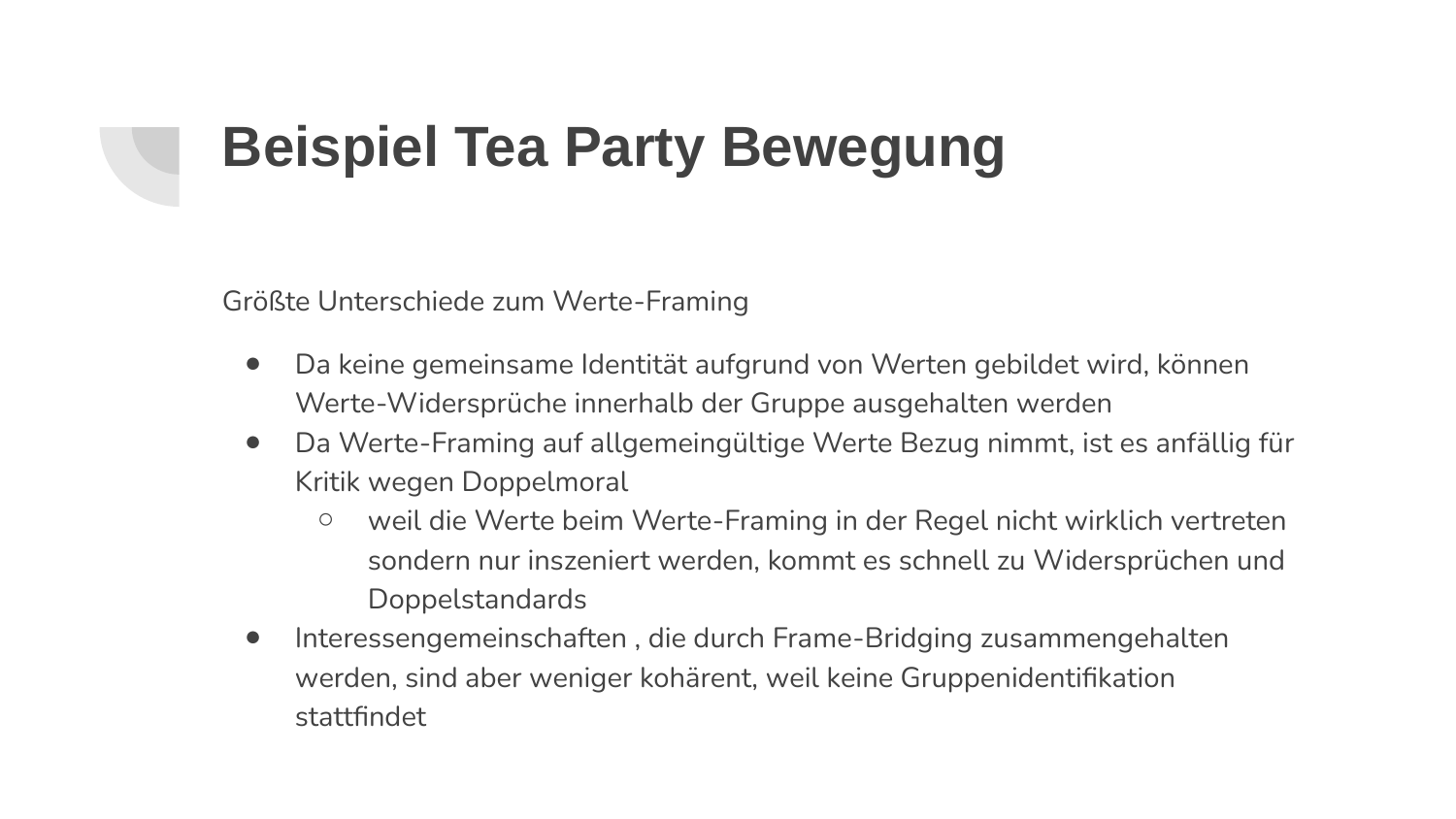

# Beispiel Tea Party Bewegung
Größte Unterschiede zum Werte-Framing
Da keine gemeinsame Identität aufgrund von Werten gebildet wird, können Werte-Widersprüche innerhalb der Gruppe ausgehalten werden
Da Werte-Framing auf allgemeingültige Werte Bezug nimmt, ist es anfällig für Kritik wegen Doppelmoral
weil die Werte beim Werte-Framing in der Regel nicht wirklich vertreten sondern nur inszeniert werden, kommt es schnell zu Widersprüchen und Doppelstandards
Interessengemeinschaften , die durch Frame-Bridging zusammengehalten werden, sind aber weniger kohärent, weil keine Gruppenidentifikation stattfindet